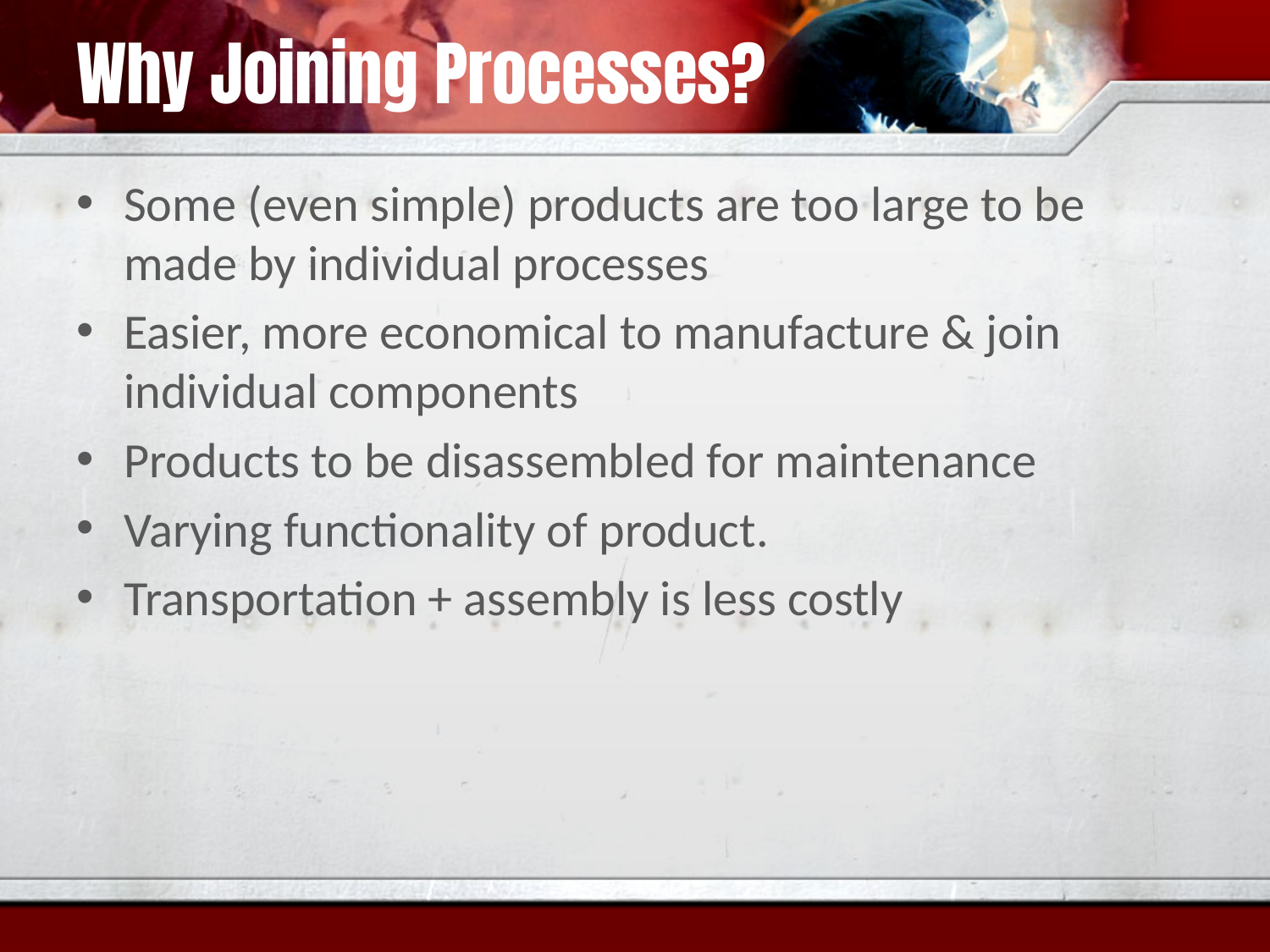

# Why Joining Processes?
Some (even simple) products are too large to be made by individual processes
Easier, more economical to manufacture & join individual components
Products to be disassembled for maintenance
Varying functionality of product.
Transportation + assembly is less costly